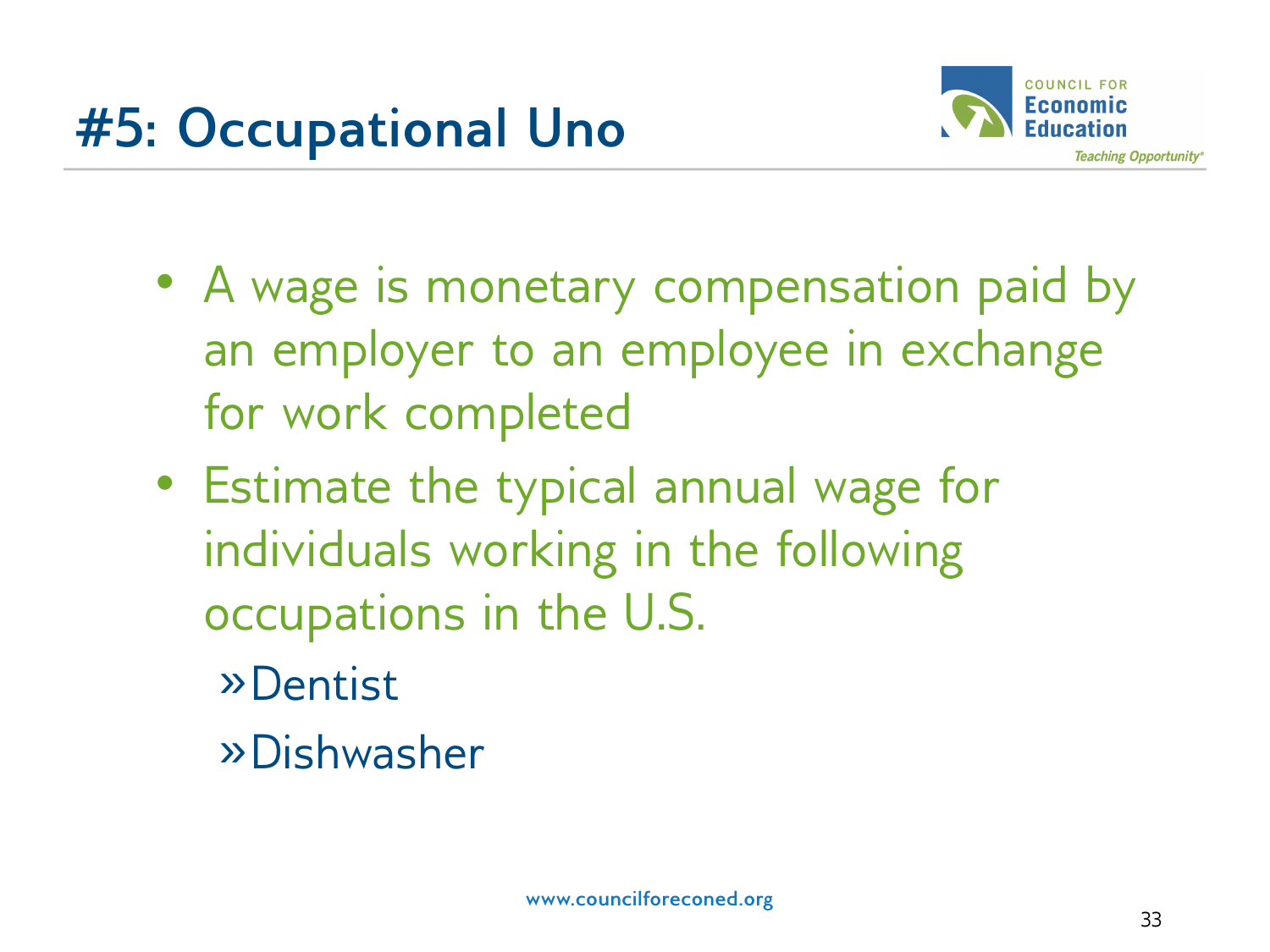

# #5: Occupational Uno
A wage is monetary compensation paid by an employer to an employee in exchange for work completed
Estimate the typical annual wage for individuals working in the following occupations in the U.S.
Dentist
Dishwasher
www.councilforeconed.org
33